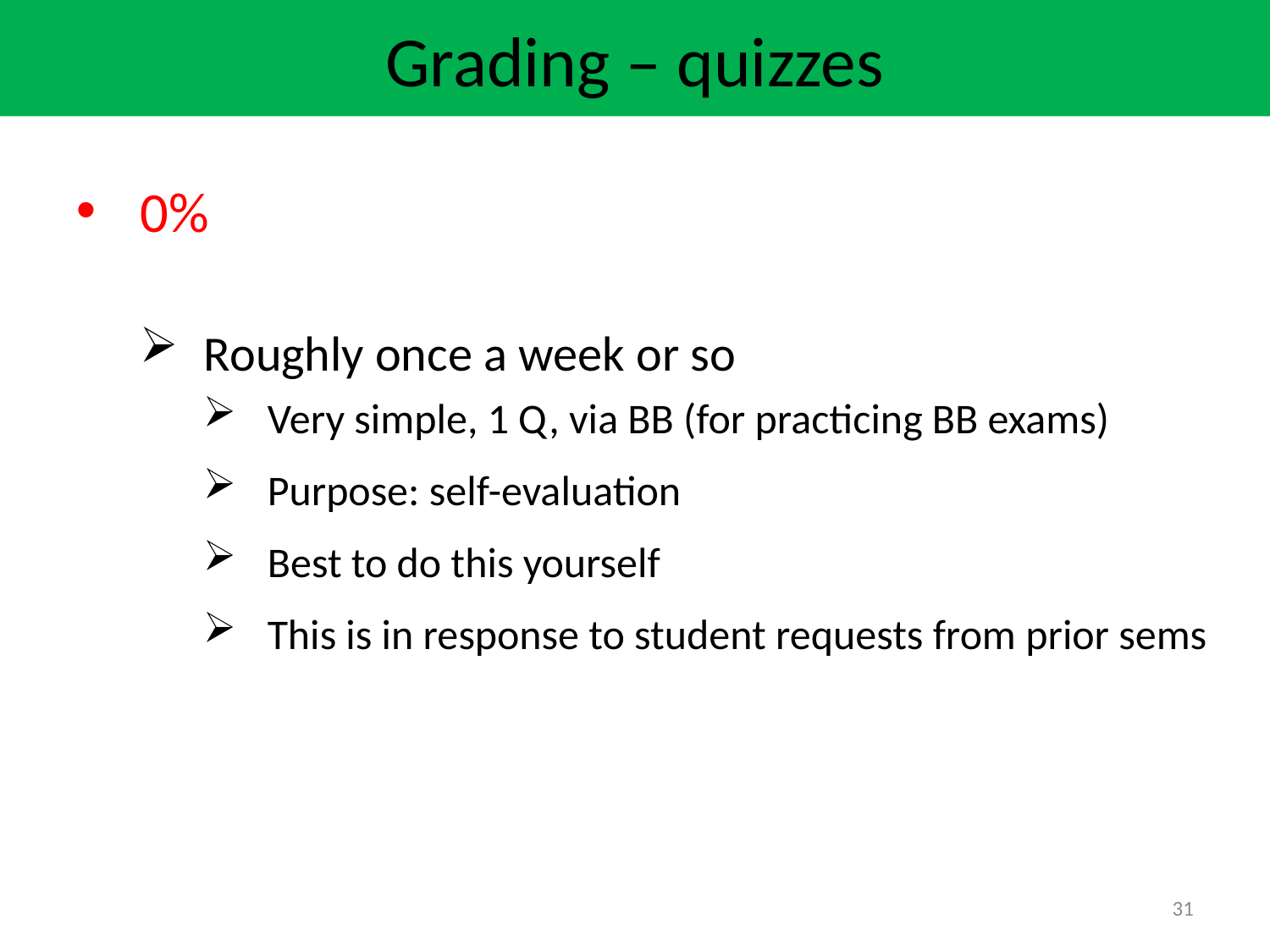

Grading – quizzes
0%
Roughly once a week or so
Very simple, 1 Q, via BB (for practicing BB exams)
Purpose: self-evaluation
Best to do this yourself
This is in response to student requests from prior sems
31